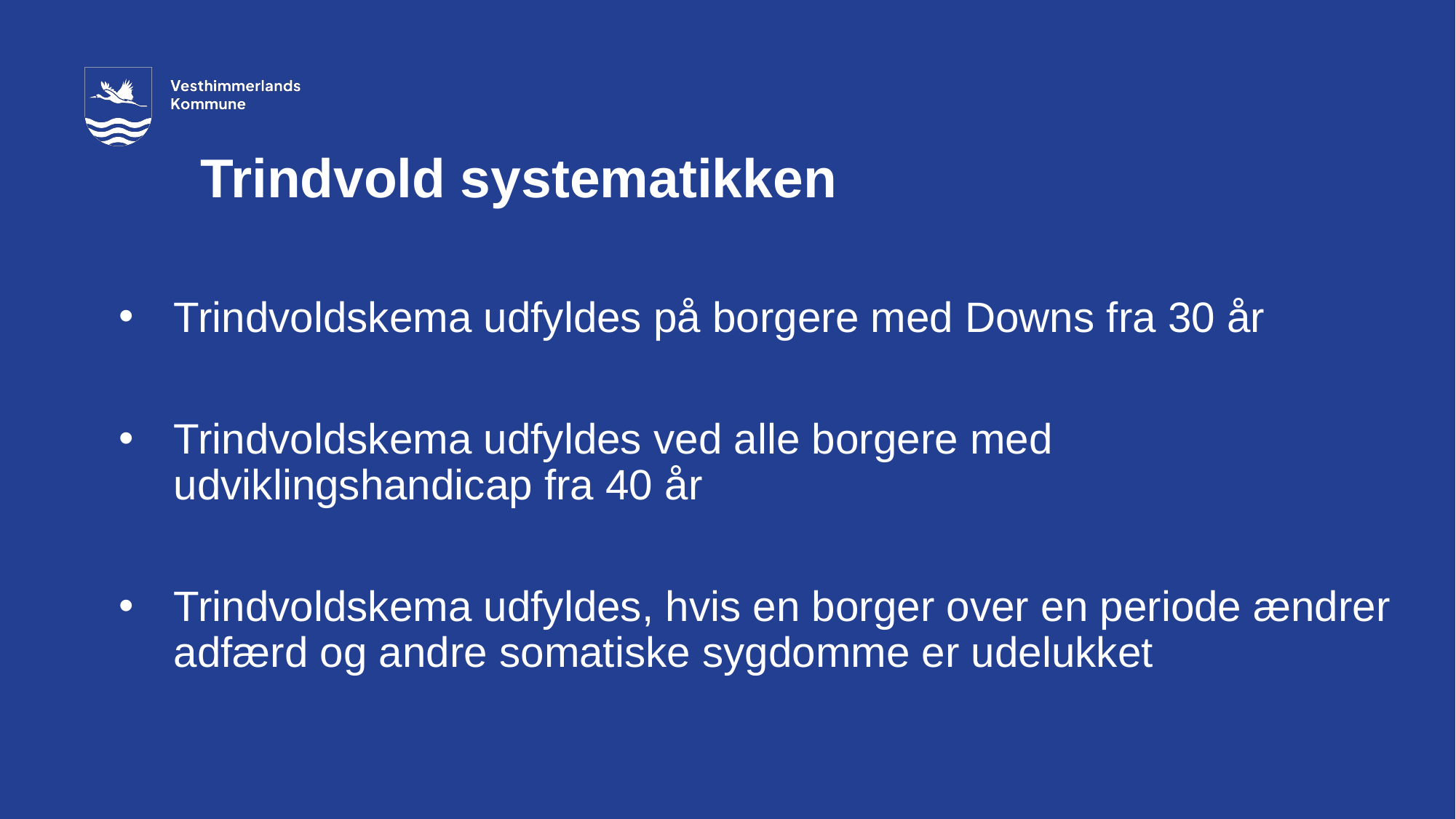

# Trindvold systematikken

Trindvoldskema udfyldes på borgere med Downs fra 30 år

Trindvoldskema udfyldes ved alle borgere med udviklingshandicap fra 40 år

Trindvoldskema udfyldes, hvis en borger over en periode ændrer adfærd og andre somatiske sygdomme er udelukket